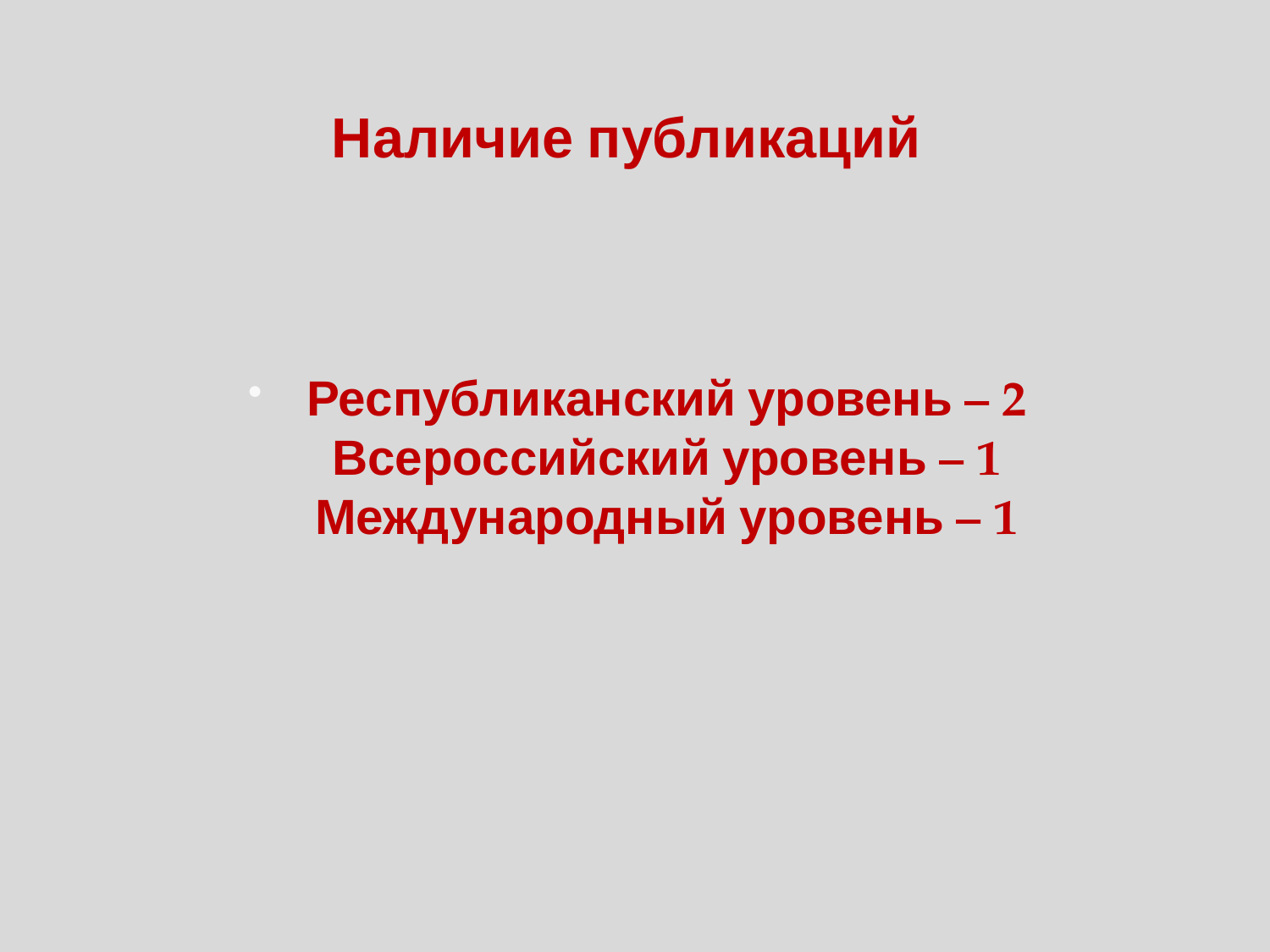

# Наличие публикаций

Республиканский уровень – 2
Всероссийский уровень – 1
Международный уровень – 1